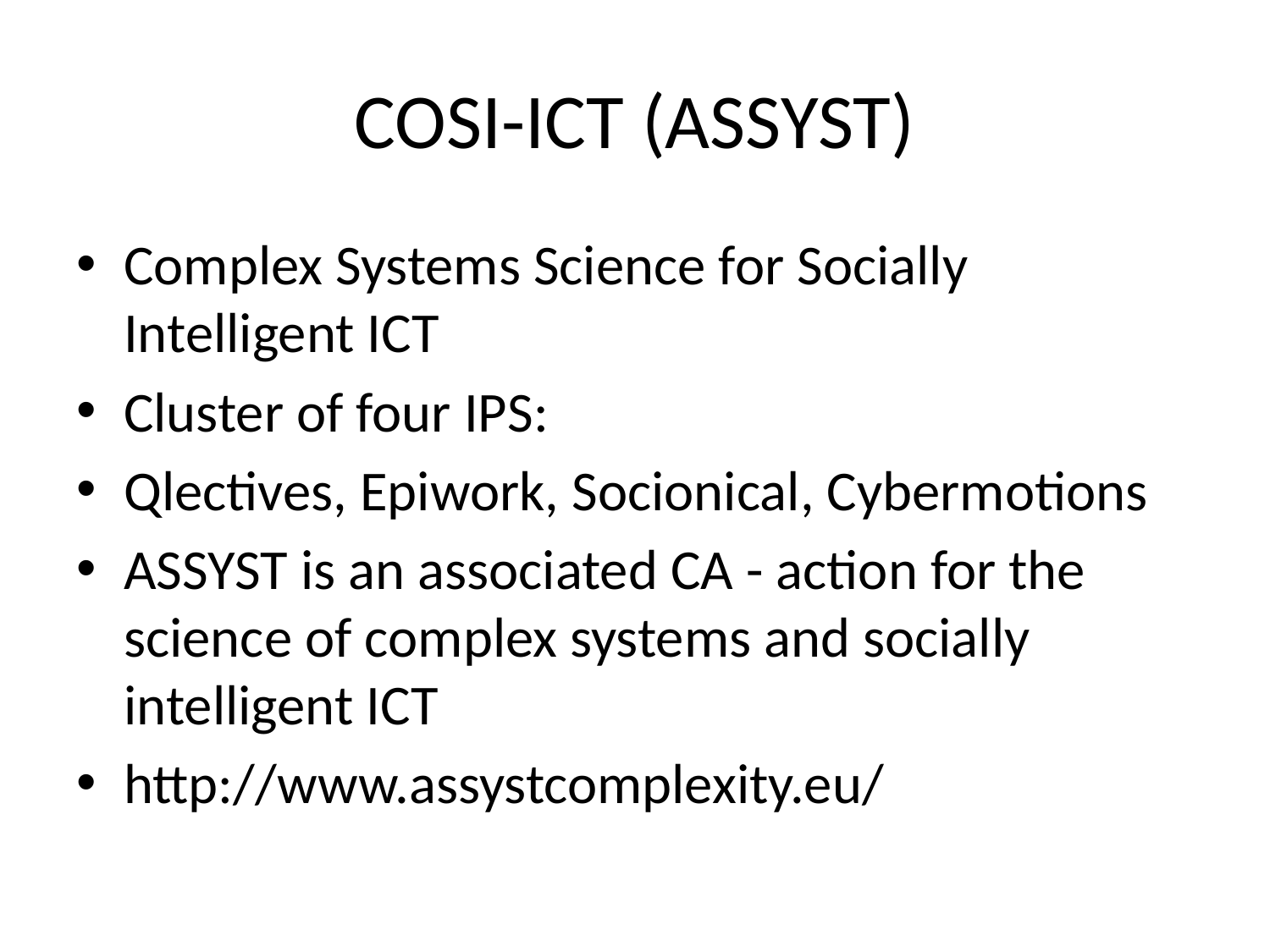

# COSI-ICT (ASSYST)
Complex Systems Science for Socially Intelligent ICT
Cluster of four IPS:
Qlectives, Epiwork, Socionical, Cybermotions
ASSYST is an associated CA - action for the science of complex systems and socially intelligent ICT
http://www.assystcomplexity.eu/